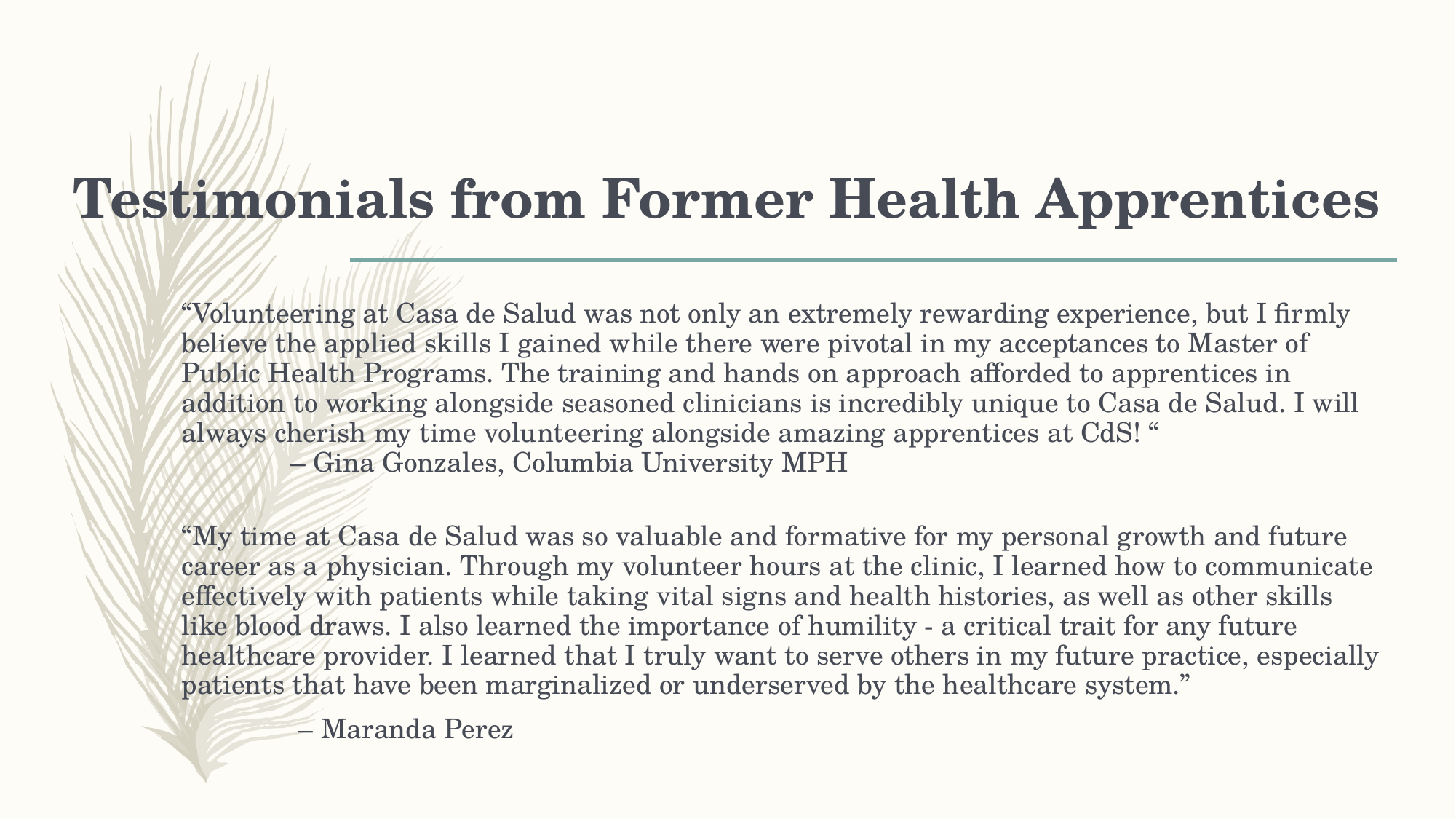

# Testimonials from Former Health Apprentices

“Volunteering at Casa de Salud was not only an extremely rewarding experience, but I firmly believe the applied skills I gained while there were pivotal in my acceptances to Master of Public Health Programs. The training and hands on approach afforded to apprentices in addition to working alongside seasoned clinicians is incredibly unique to Casa de Salud. I will always cherish my time volunteering alongside amazing apprentices at CdS! “
	– Gina Gonzales, Columbia University MPH

“My time at Casa de Salud was so valuable and formative for my personal growth and future career as a physician. Through my volunteer hours at the clinic, I learned how to communicate effectively with patients while taking vital signs and health histories, as well as other skills like blood draws. I also learned the importance of humility - a critical trait for any future healthcare provider. I learned that I truly want to serve others in my future practice, especially patients that have been marginalized or underserved by the healthcare system.”
	 – Maranda Perez